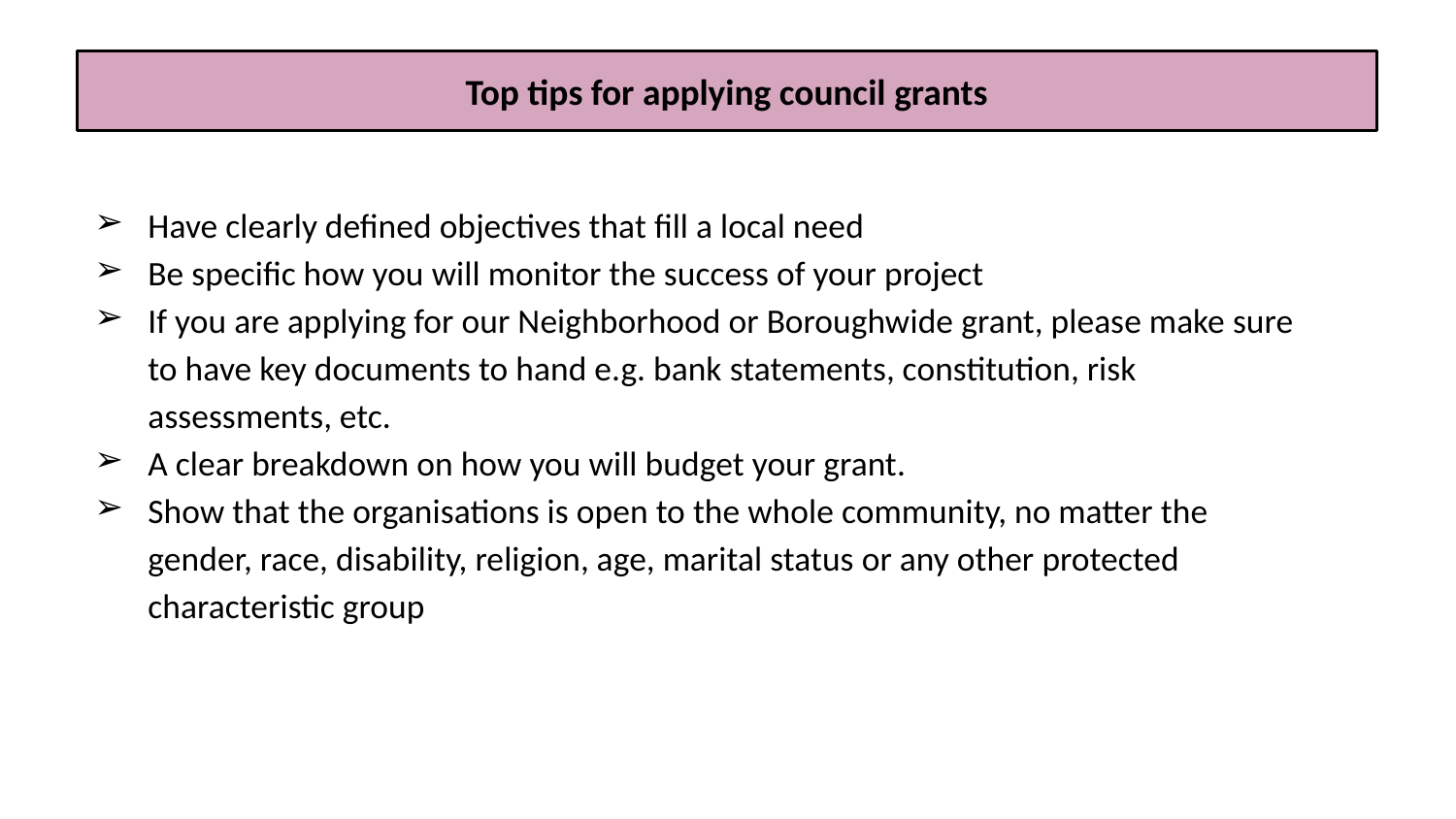

Top tips for applying council grants
Have clearly defined objectives that fill a local need
Be specific how you will monitor the success of your project
If you are applying for our Neighborhood or Boroughwide grant, please make sure to have key documents to hand e.g. bank statements, constitution, risk assessments, etc.
A clear breakdown on how you will budget your grant.
Show that the organisations is open to the whole community, no matter the gender, race, disability, religion, age, marital status or any other protected characteristic group